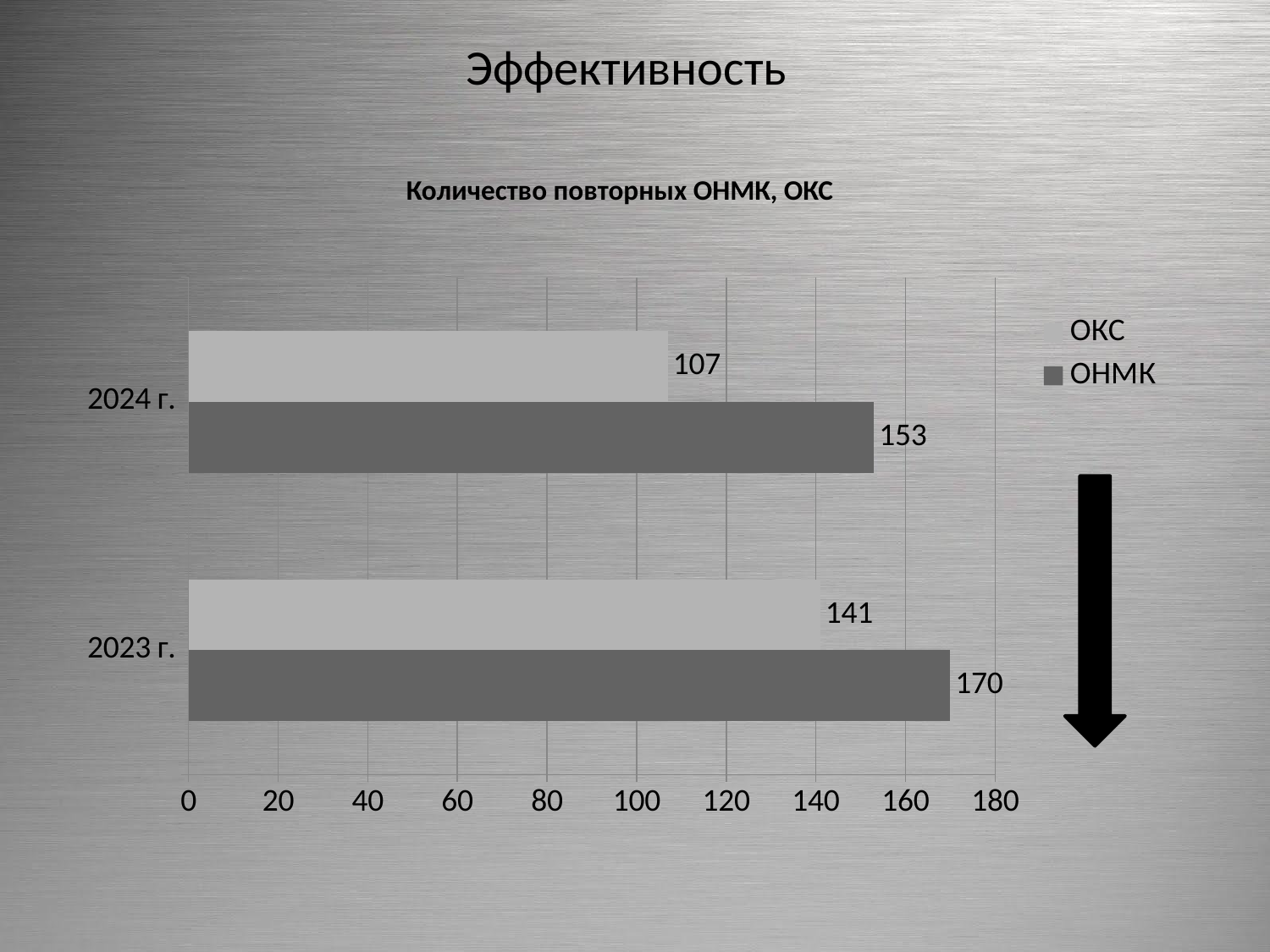

# Эффективность
Количество повторных ОНМК, ОКС

### Chart

| Category | ОНМК | ОКС |
|---|---|---|
| 2023 г. | 170.0 | 141.0 |
| 2024 г. | 153.0 | 107.0 |